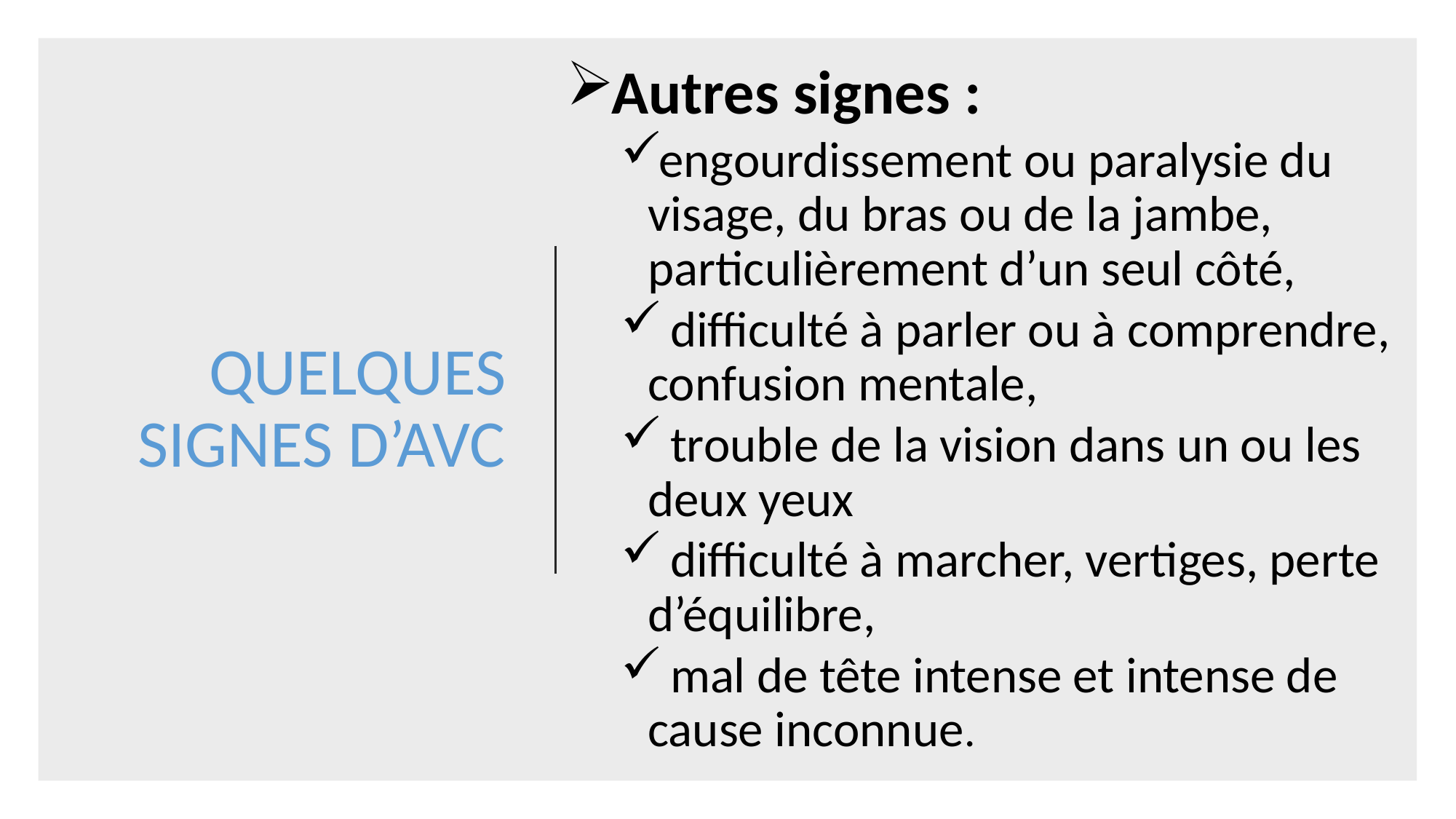

Autres signes :
engourdissement ou paralysie du visage, du bras ou de la jambe, particulièrement d’un seul côté,
 difficulté à parler ou à comprendre, confusion mentale,
 trouble de la vision dans un ou les deux yeux
 difficulté à marcher, vertiges, perte d’équilibre,
 mal de tête intense et intense de cause inconnue.

# QUELQUES SIGNES D’AVC